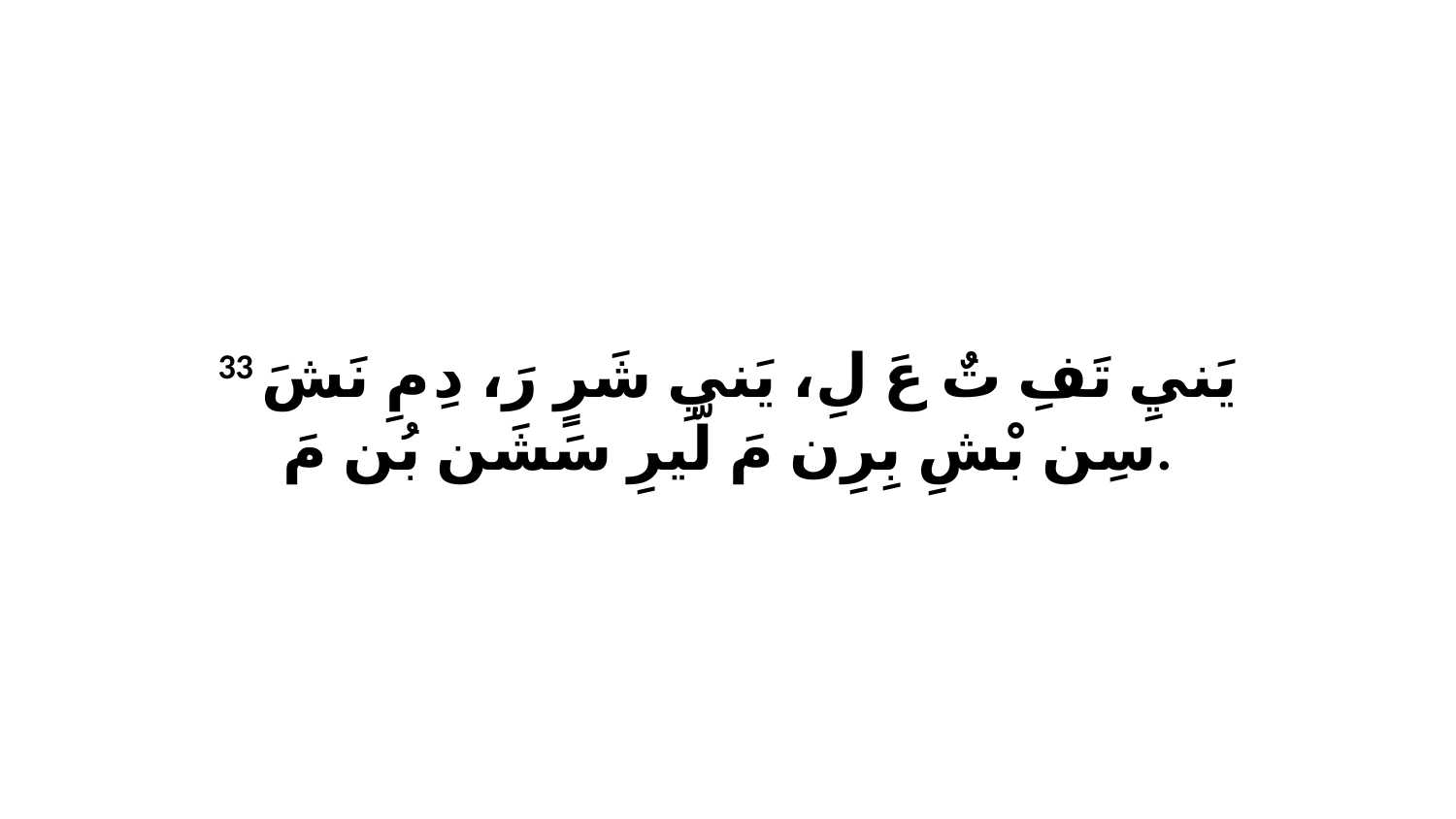

33 يَنيِ تَفِ تٌ عَ لِ، يَنيِ شَرٍ رَ، دِ مِ نَشَ سِن بْشِ بِرِن مَ لّيرِ سَشَن بُن مَ.